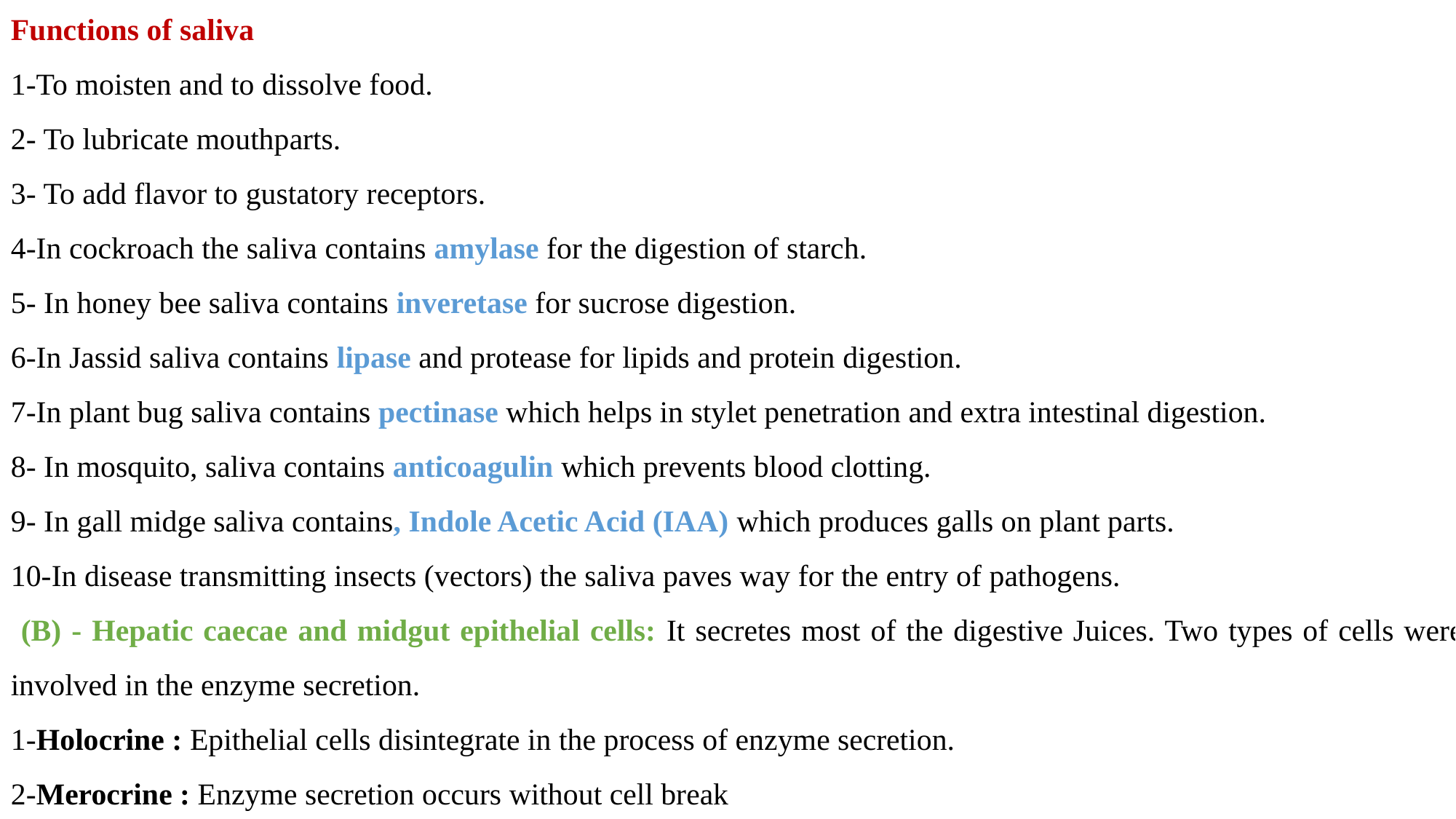

Functions of saliva
1-To moisten and to dissolve food.
2- To lubricate mouthparts.
3- To add flavor to gustatory receptors.
4-In cockroach the saliva contains amylase for the digestion of starch.
5- In honey bee saliva contains inveretase for sucrose digestion.
6-In Jassid saliva contains lipase and protease for lipids and protein digestion.
7-In plant bug saliva contains pectinase which helps in stylet penetration and extra intestinal digestion.
8- In mosquito, saliva contains anticoagulin which prevents blood clotting.
9- In gall midge saliva contains, Indole Acetic Acid (IAA) which produces galls on plant parts.
10-In disease transmitting insects (vectors) the saliva paves way for the entry of pathogens.
 (B) - Hepatic caecae and midgut epithelial cells: It secretes most of the digestive Juices. Two types of cells were involved in the enzyme secretion.
1-Holocrine : Epithelial cells disintegrate in the process of enzyme secretion.
2-Merocrine : Enzyme secretion occurs without cell break
 .